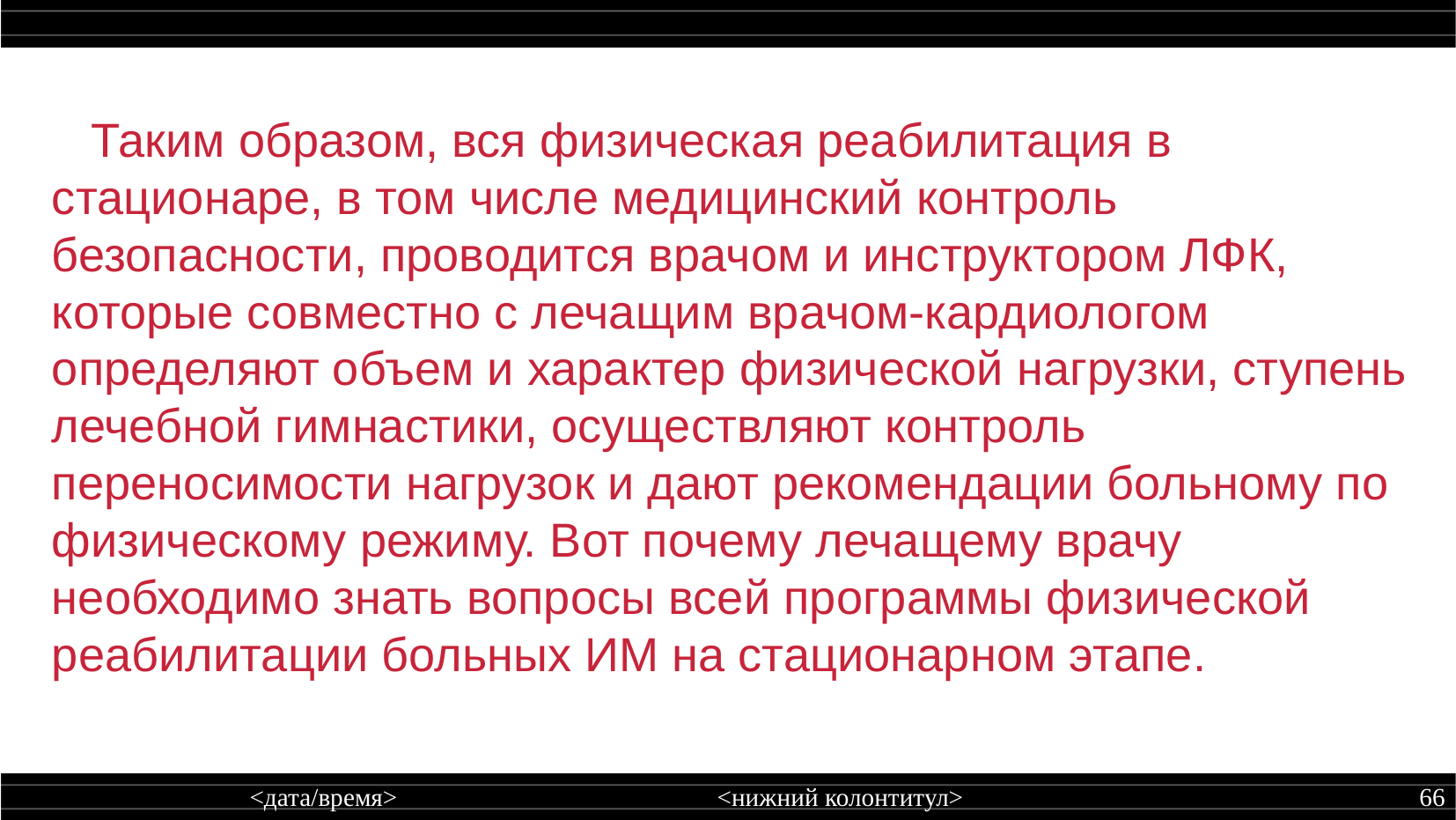

Таким образом, вся физическая реабилитация в стационаре, в том числе медицинский контроль
безопасности, проводится врачом и инструктором ЛФК, которые совместно с лечащим врачом-кардиологом определяют объем и характер физической нагрузки, ступень лечебной гимнастики, осуществляют контроль переносимости нагрузок и дают рекомендации больному по физическому режиму. Вот почему лечащему врачу необходимо знать вопросы всей программы физической реабилитации больных ИМ на стационарном этапе.